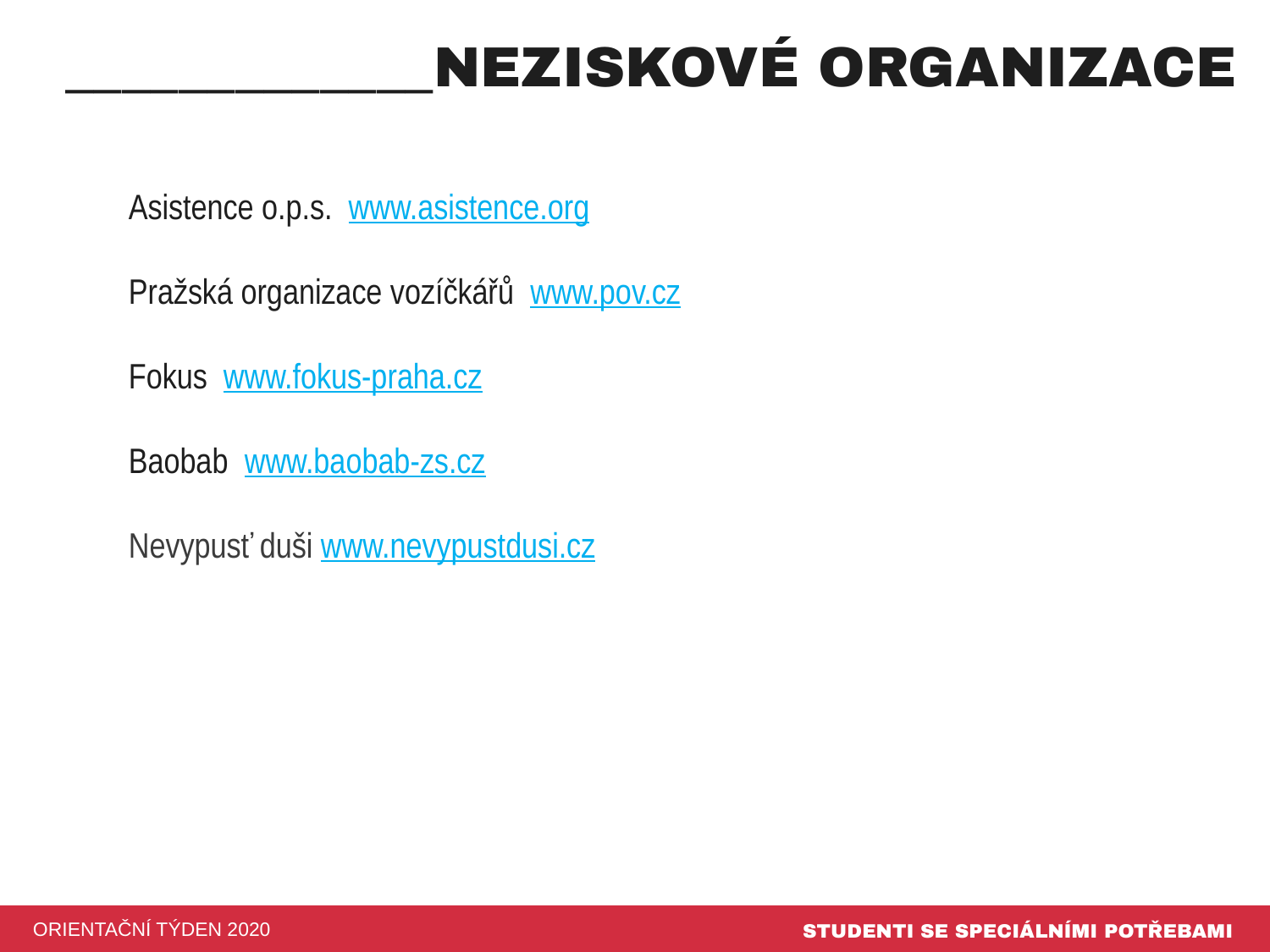

_____________NEZISKOVÉ ORGANIZACE

Asistence o.p.s.  www.asistence.org

Pražská organizace vozíčkářů  www.pov.cz

Fokus  www.fokus-praha.cz

Baobab  www.baobab-zs.cz

Nevypusť duši www.nevypustdusi.cz

ORIENTAČNÍ TÝDEN 2020
STUDENTI SE SPECIÁLNÍMI POTŘEBAMI